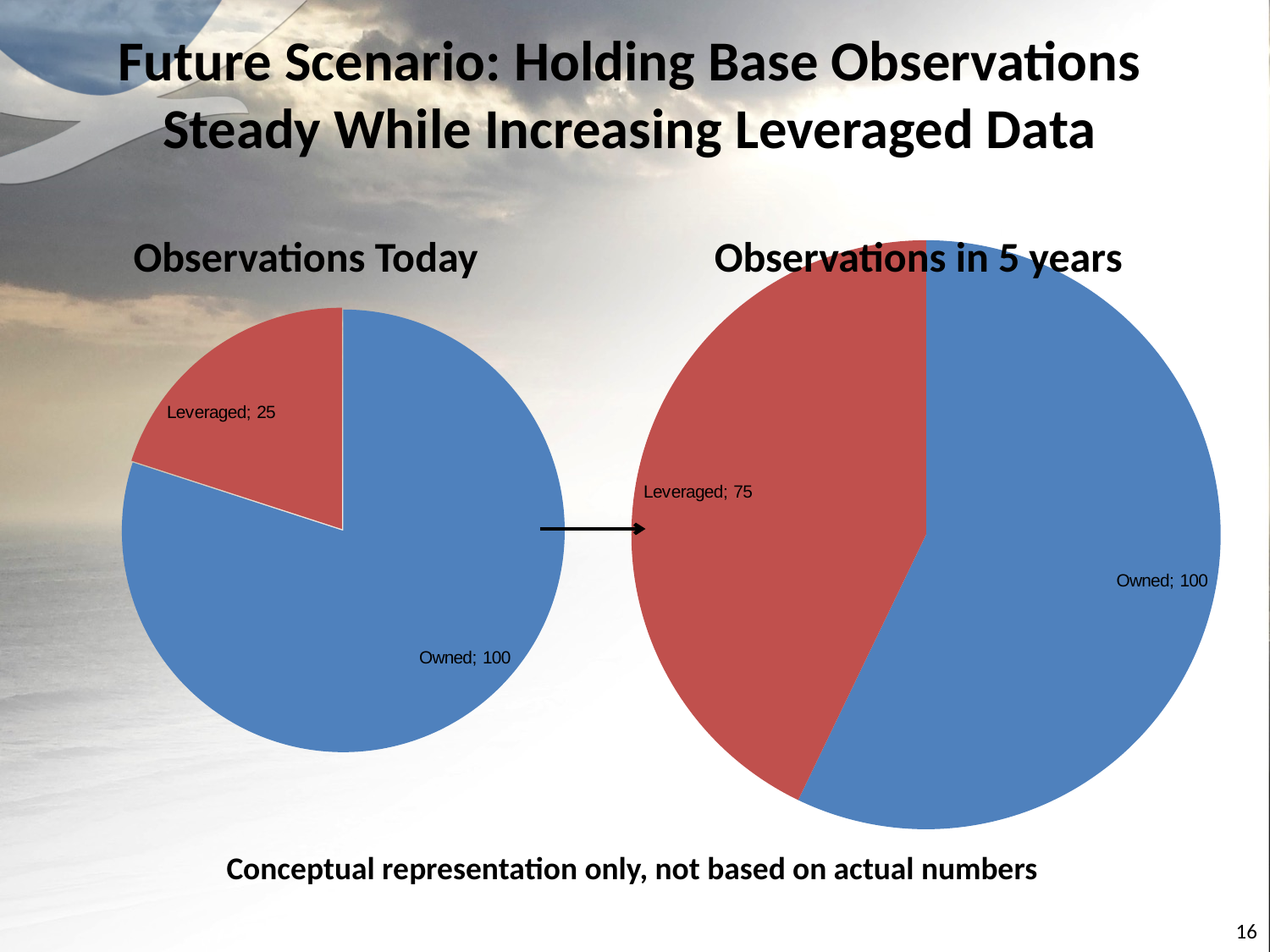

Future Scenario: Holding Base Observations Steady While Increasing Leveraged Data
Observations Today
Observations in 5 years

### Chart

| Category |  |
|---|---|
| Owned | 100.0 |
| Leveraged | 75.0 |

### Chart

| Category |  |
|---|---|
| Owned | 100.0 |
| Leveraged | 25.0 |
Conceptual representation only, not based on actual numbers
16